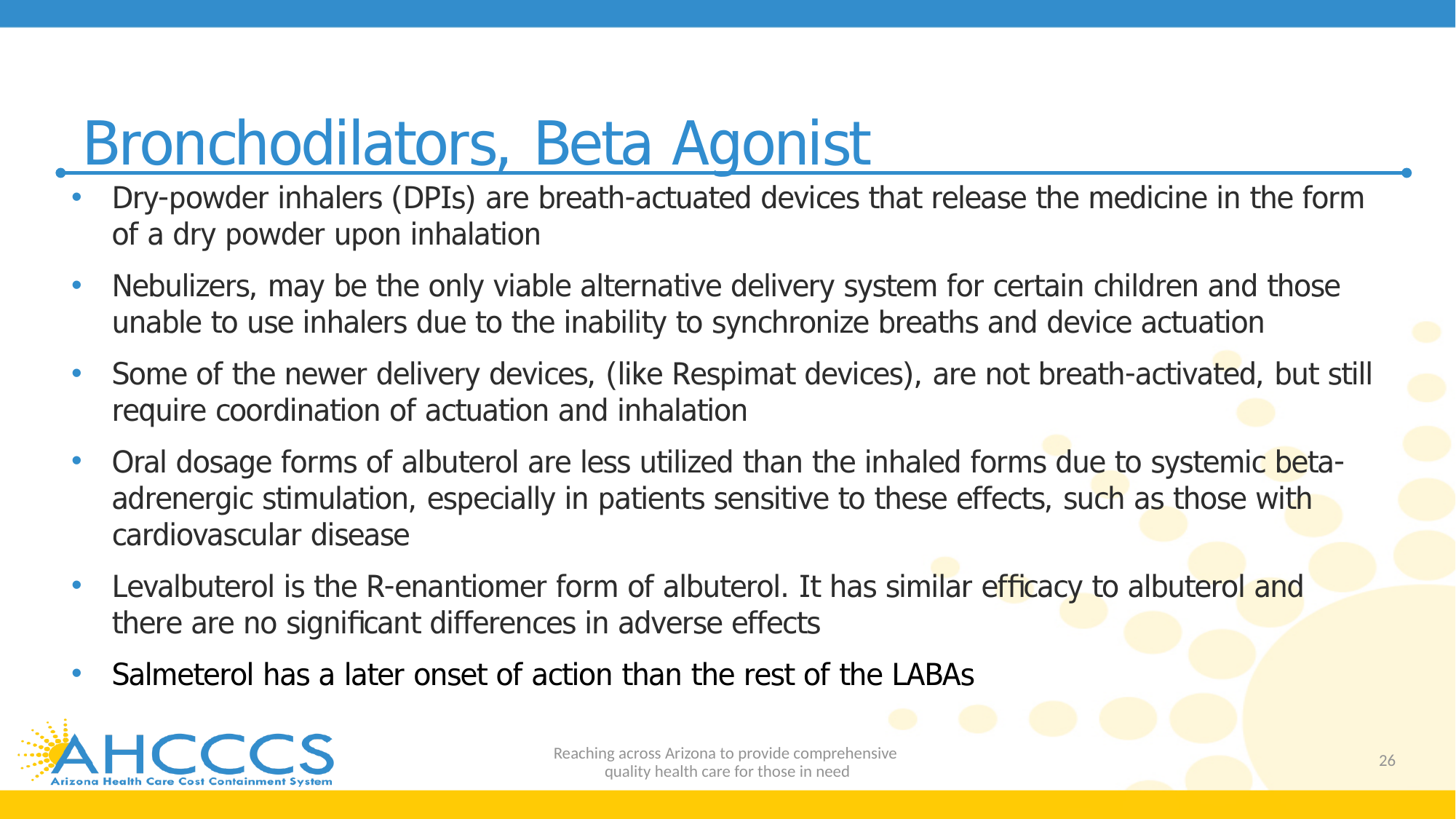

# Bronchodilators, Beta Agonist
Dry-powder inhalers (DPIs) are breath-actuated devices that release the medicine in the form of a dry powder upon inhalation
Nebulizers, may be the only viable alternative delivery system for certain children and those unable to use inhalers due to the inability to synchronize breaths and device actuation
Some of the newer delivery devices, (like Respimat devices), are not breath-activated, but still require coordination of actuation and inhalation
Oral dosage forms of albuterol are less utilized than the inhaled forms due to systemic beta-adrenergic stimulation, especially in patients sensitive to these effects, such as those with cardiovascular disease
Levalbuterol is the R-enantiomer form of albuterol. It has similar efficacy to albuterol and there are no significant differences in adverse effects
Salmeterol has a later onset of action than the rest of the LABAs

Reaching across Arizona to provide comprehensive
quality health care for those in need
26